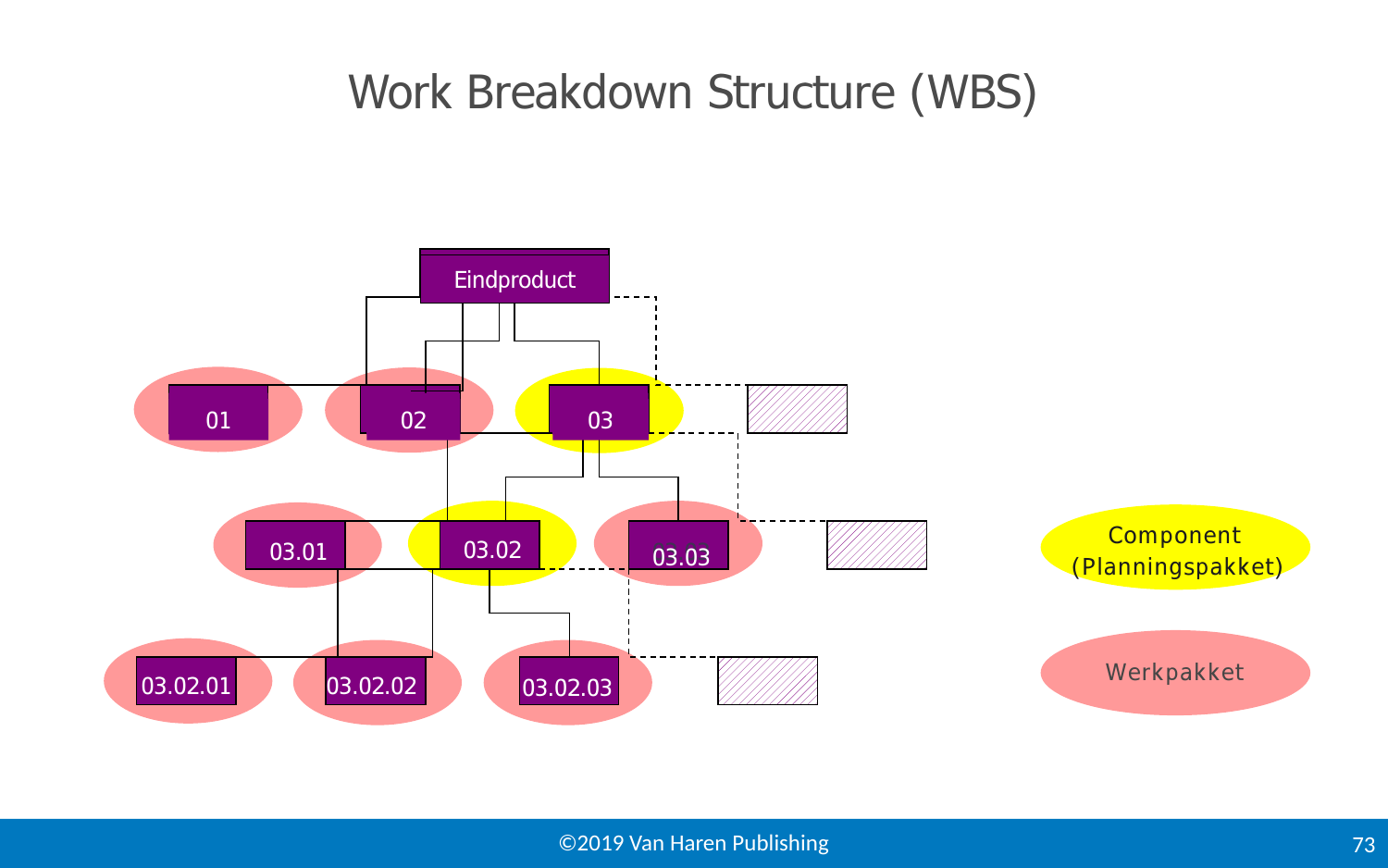

# Work Breakdown Structure (WBS)
Eindproduct
Eindproduct

01
02
03
01
02
03

03.02
03.01
03.03
03.03

03.02.02
03.02.01
03.02.03

Werkpakket

Component
(Planningspakket)
73